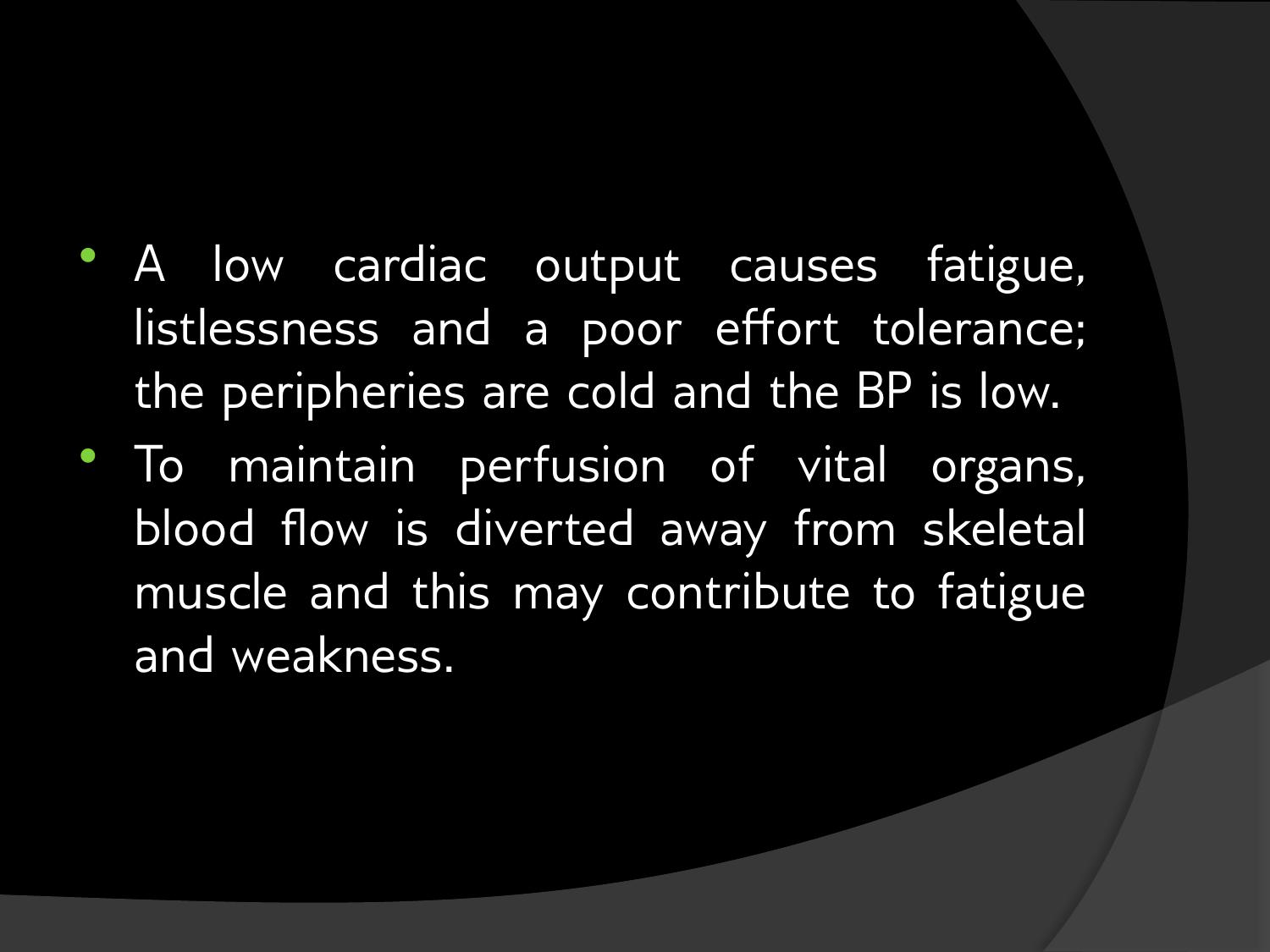

#
A low cardiac output causes fatigue, listlessness and a poor effort tolerance; the peripheries are cold and the BP is low.
To maintain perfusion of vital organs, blood flow is diverted away from skeletal muscle and this may contribute to fatigue and weakness.